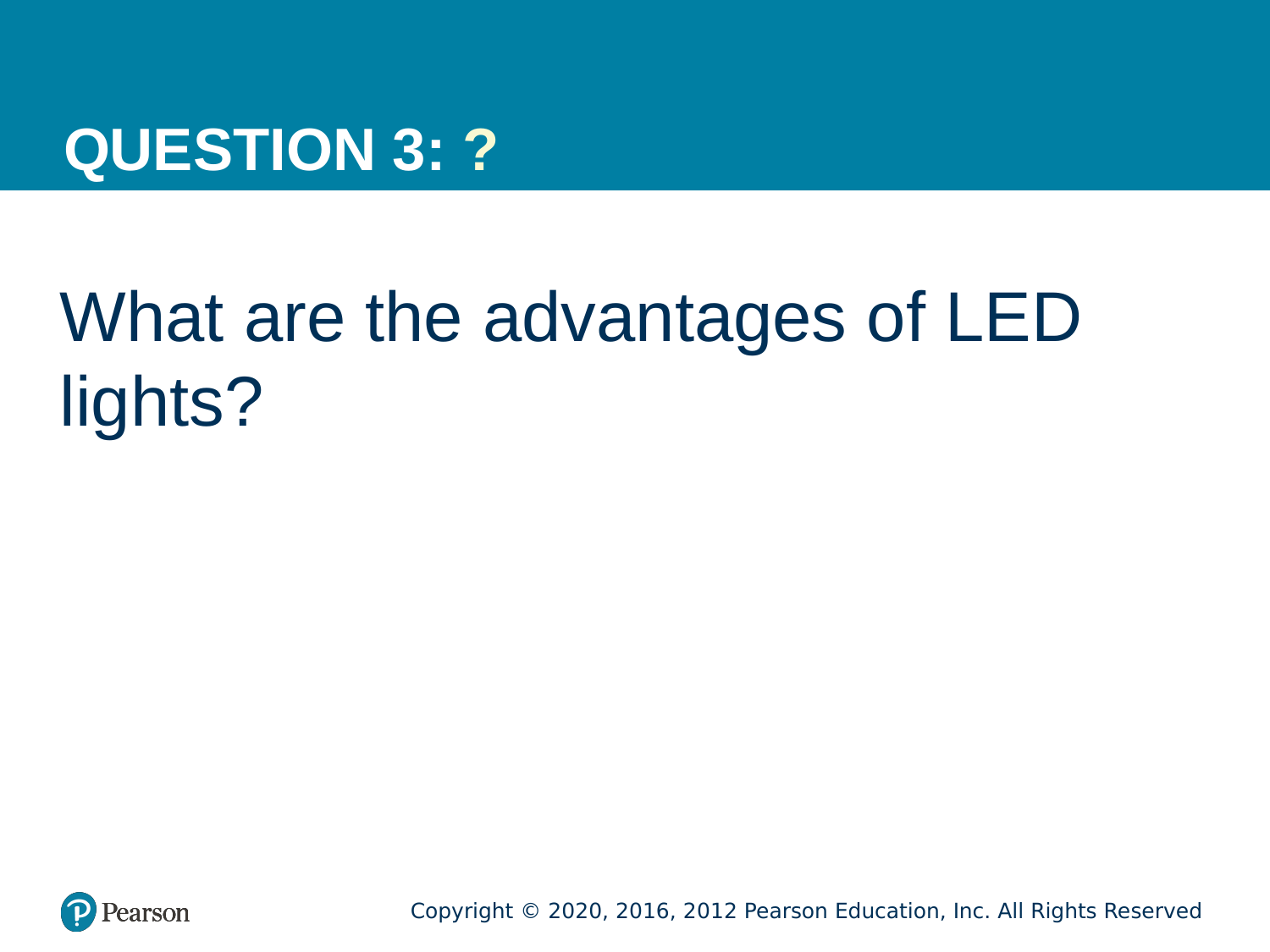

# QUESTION 3: ?
What are the advantages of LED lights?